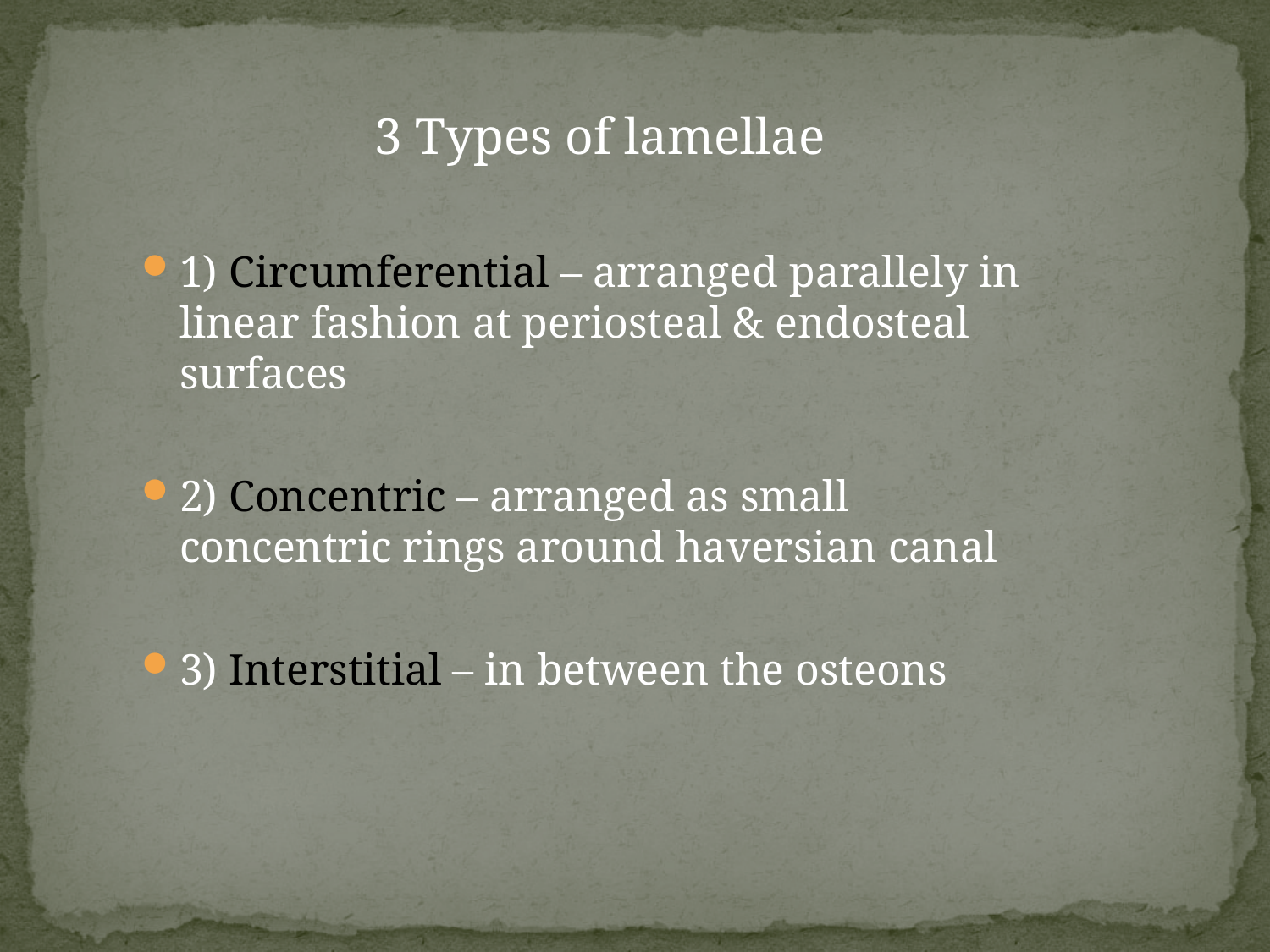

3 Types of lamellae

1) Circumferential – arranged parallely in linear fashion at periosteal & endosteal surfaces

2) Concentric – arranged as small concentric rings around haversian canal

3) Interstitial – in between the osteons